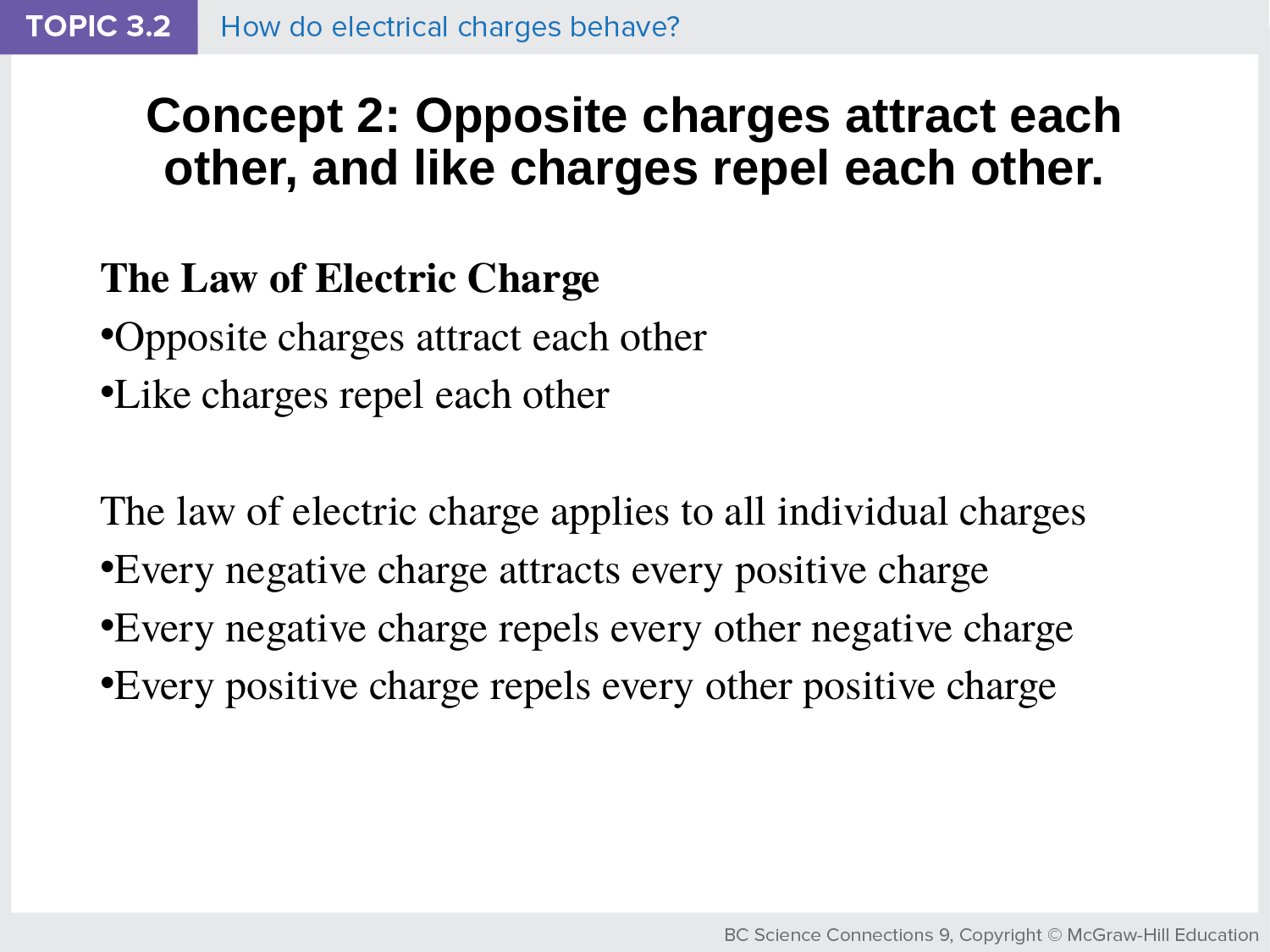

# Concept 2: Opposite charges attract each other, and like charges repel each other.
The Law of Electric Charge
Opposite charges attract each other
Like charges repel each other

The law of electric charge applies to all individual charges
Every negative charge attracts every positive charge
Every negative charge repels every other negative charge
Every positive charge repels every other positive charge